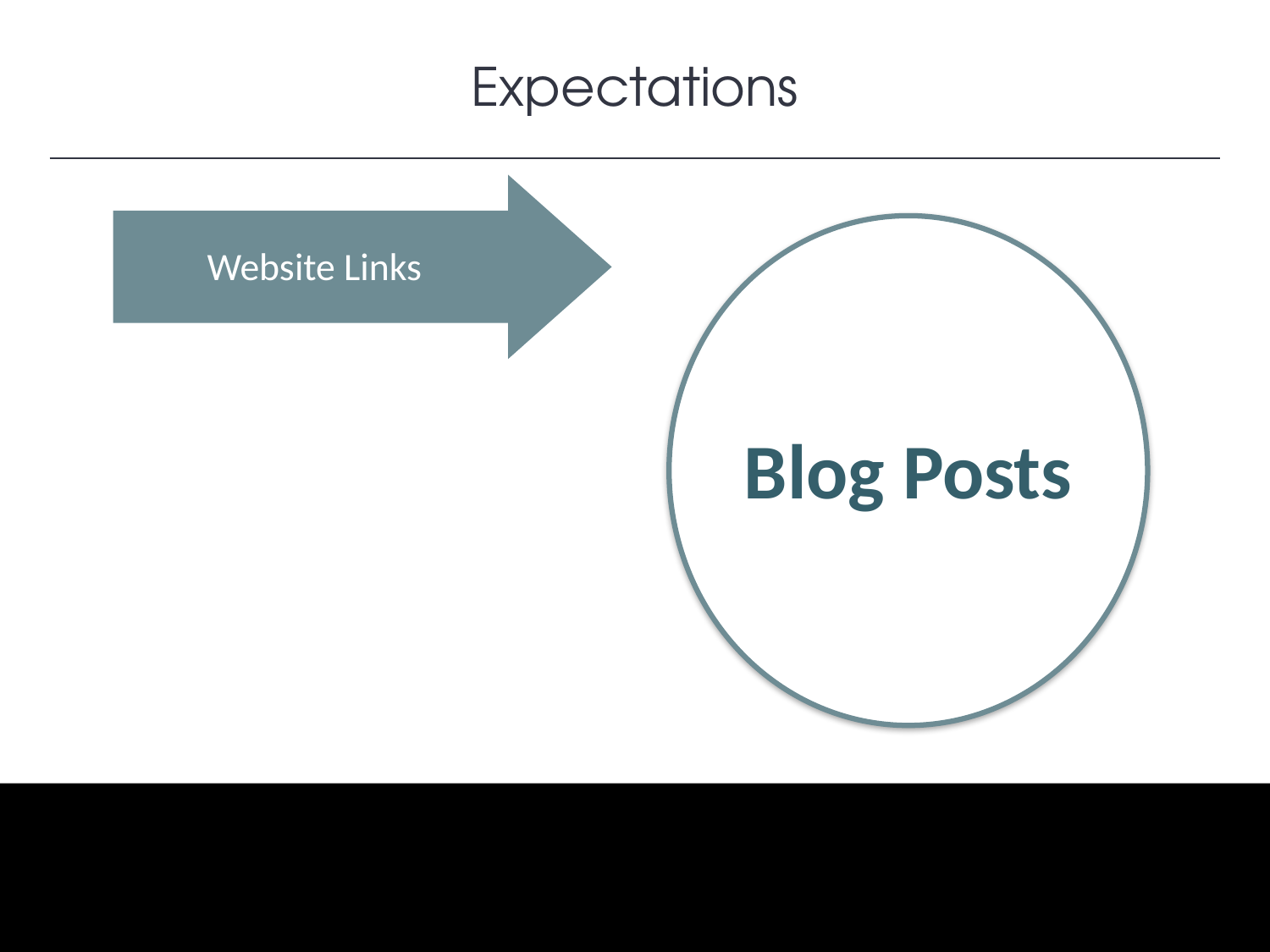

Expectations
HAWKES LEARNING

Website Links
Blog Posts
Short Paragraphs